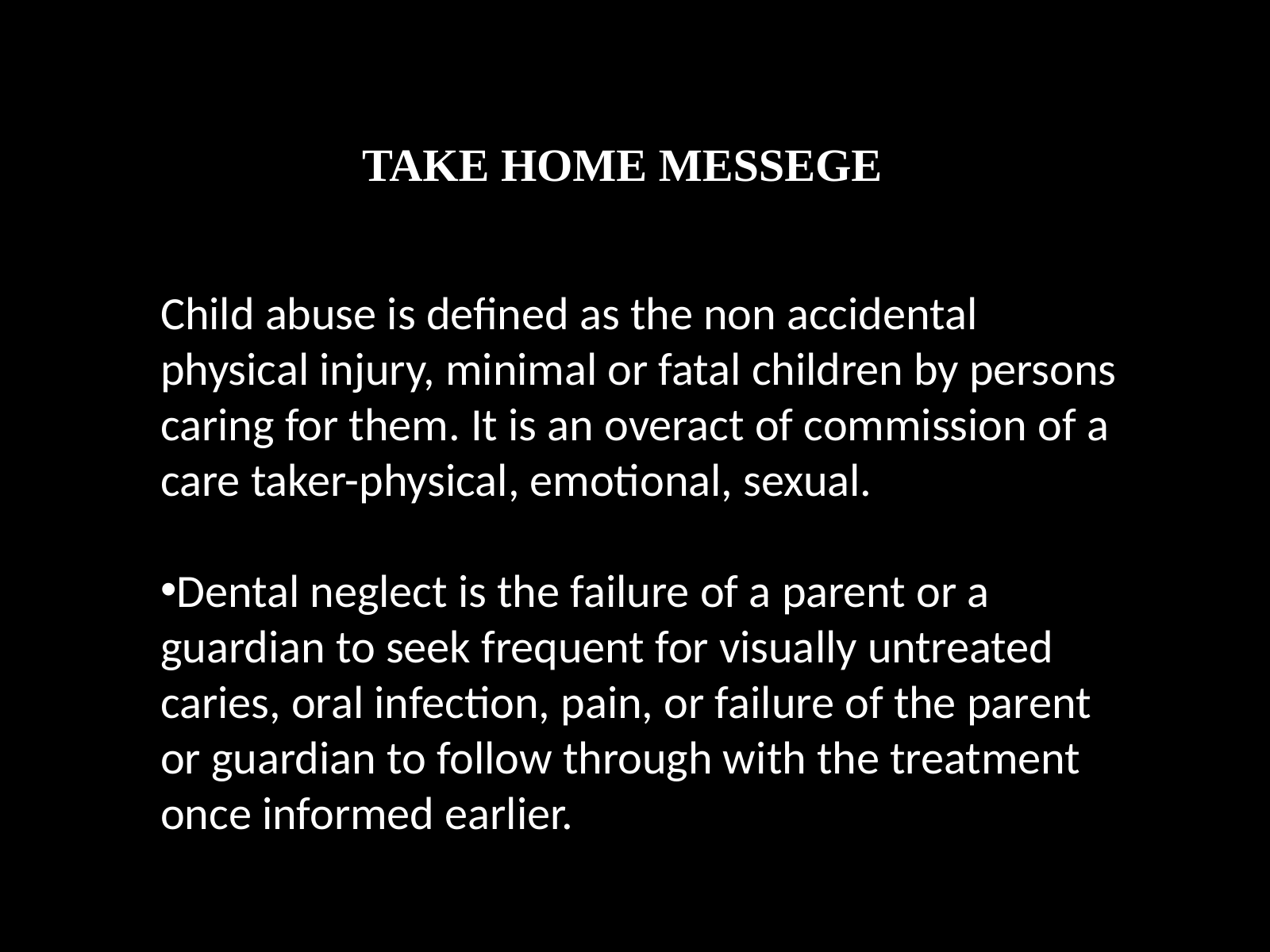

TAKE HOME MESSEGE
Child abuse is defined as the non accidental physical injury, minimal or fatal children by persons caring for them. It is an overact of commission of a care taker-physical, emotional, sexual.

Dental neglect is the failure of a parent or a guardian to seek frequent for visually untreated caries, oral infection, pain, or failure of the parent or guardian to follow through with the treatment once informed earlier.